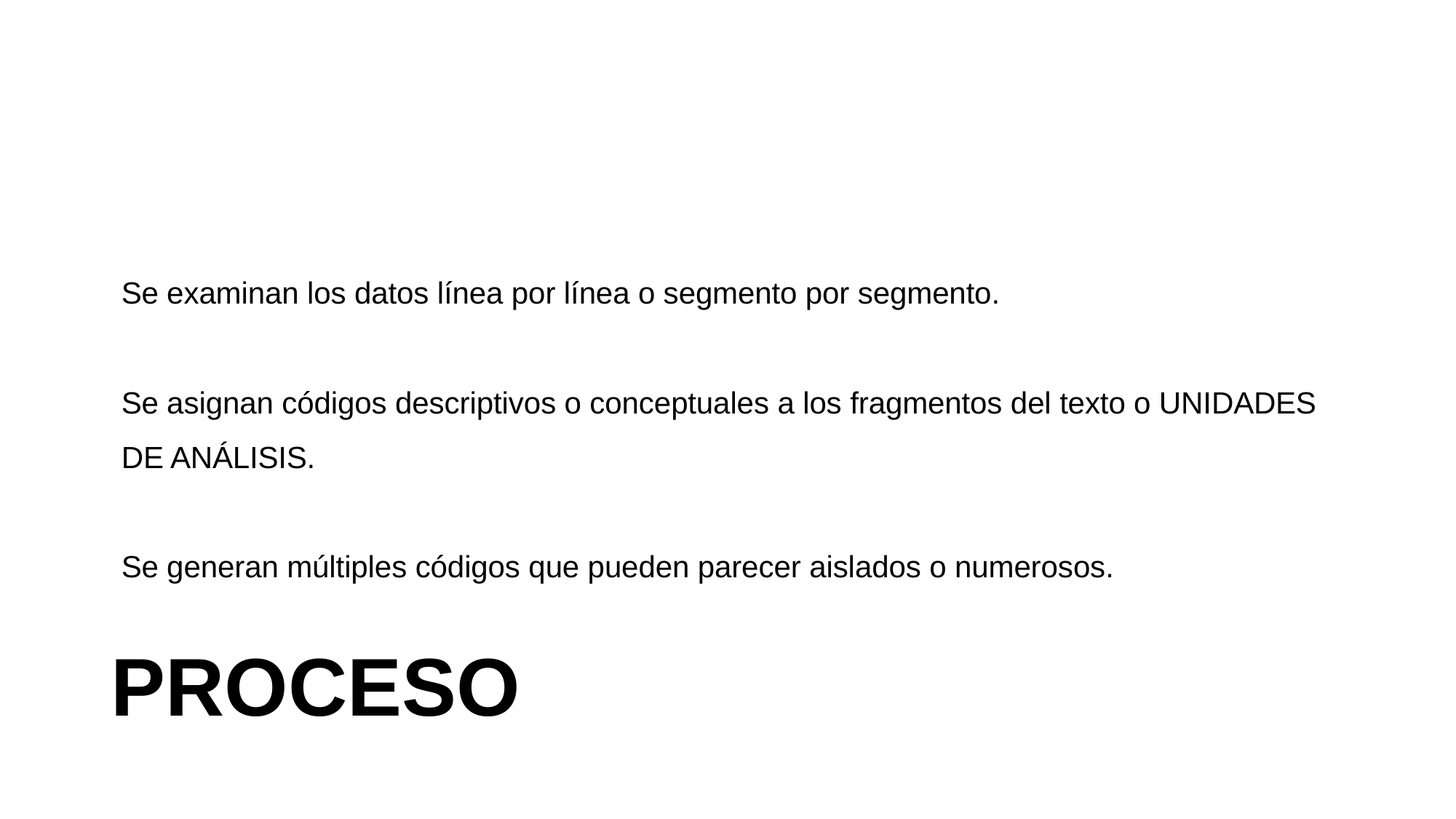

# Se examinan los datos línea por línea o segmento por segmento. Se asignan códigos descriptivos o conceptuales a los fragmentos del texto o UNIDADES DE ANÁLISIS. Se generan múltiples códigos que pueden parecer aislados o numerosos.
PROCESO